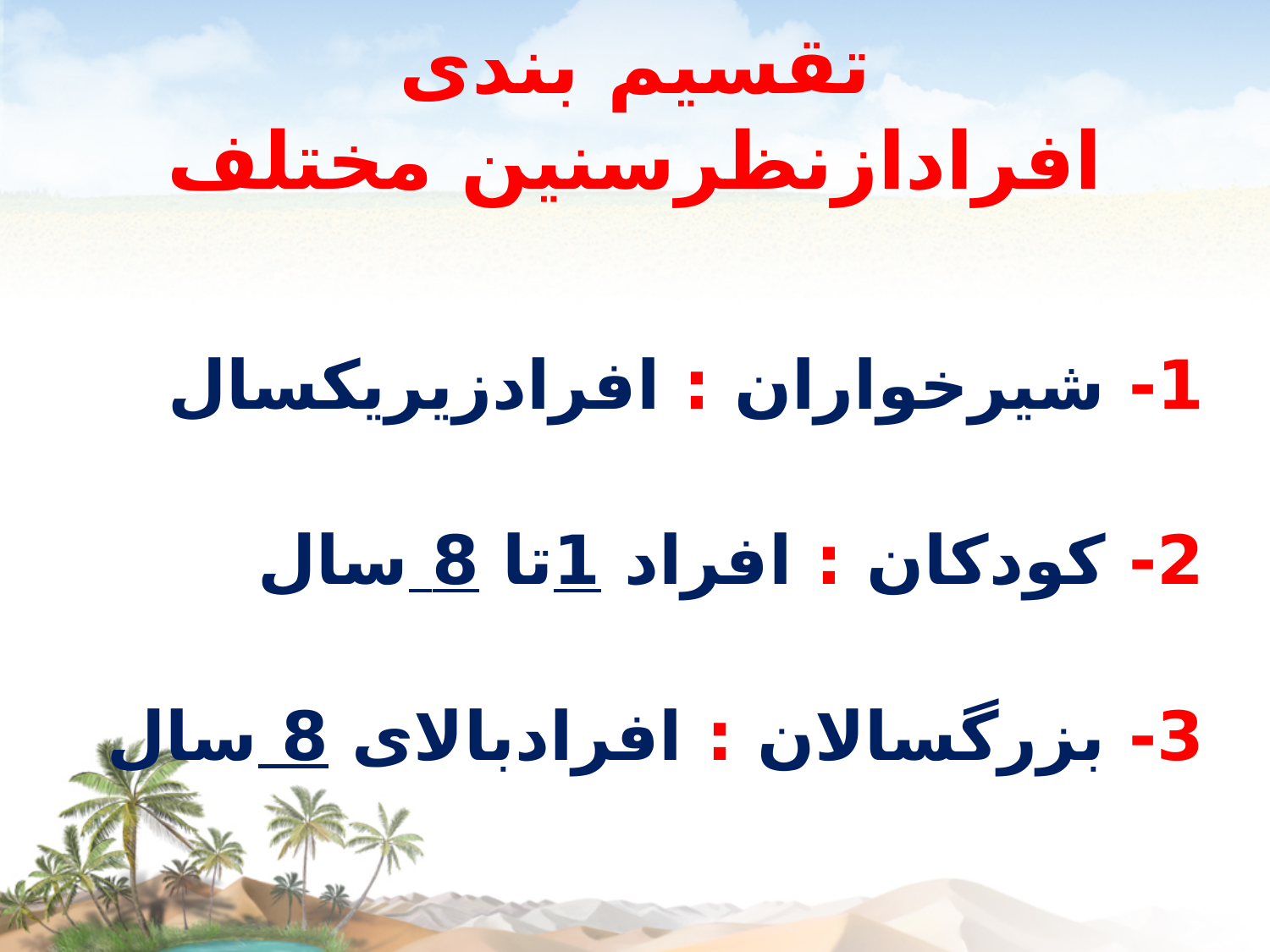

# تقسیم بندی افرادازنظرسنین مختلف
1- شیرخواران : افرادزیریکسال
2- کودکان : افراد 1تا 8 سال
3- بزرگسالان : افرادبالای 8 سال